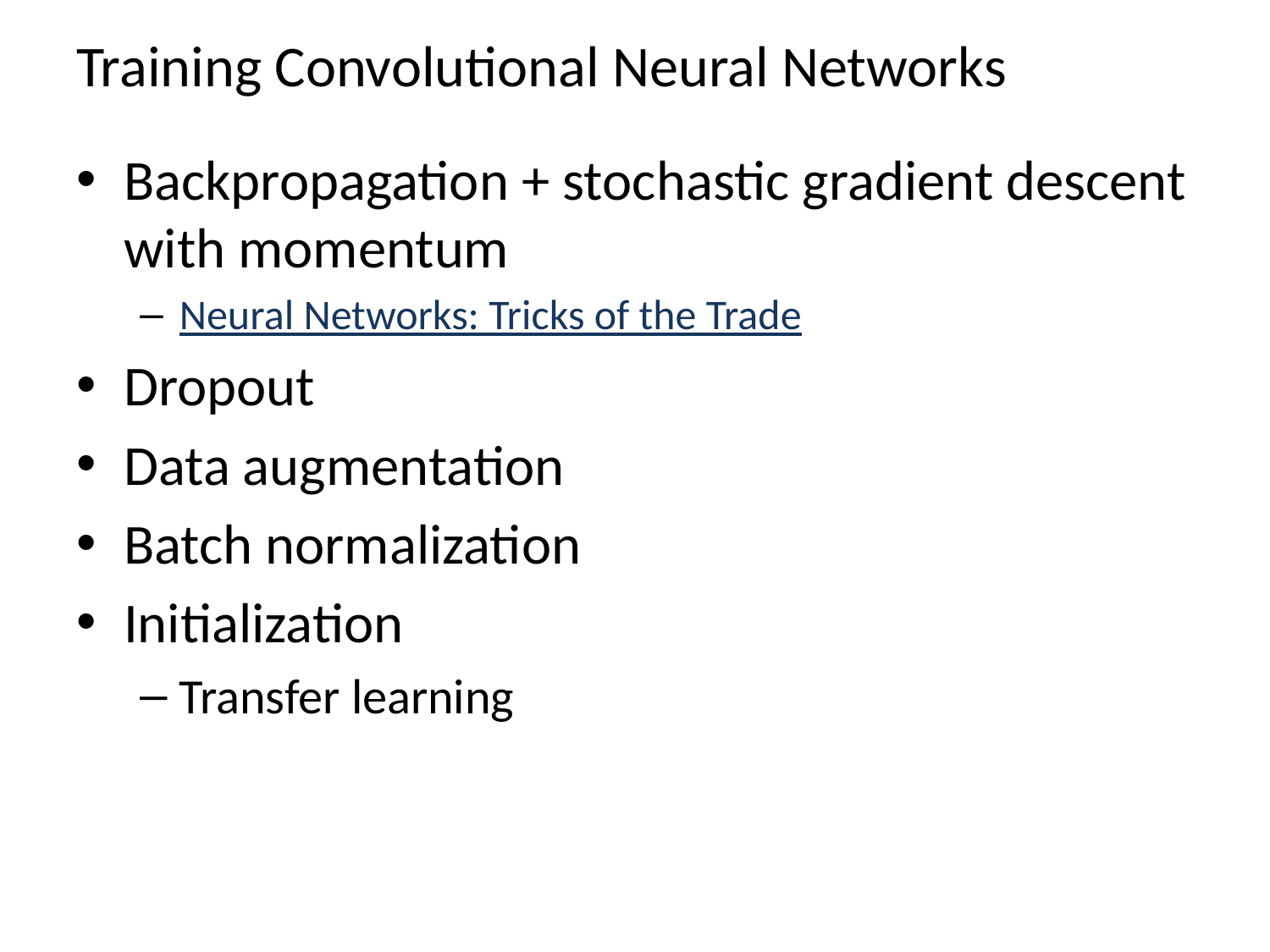

# Training Convolutional Neural Networks
Backpropagation + stochastic gradient descent with momentum
Neural Networks: Tricks of the Trade
Dropout
Data augmentation
Batch normalization
Initialization
Transfer learning